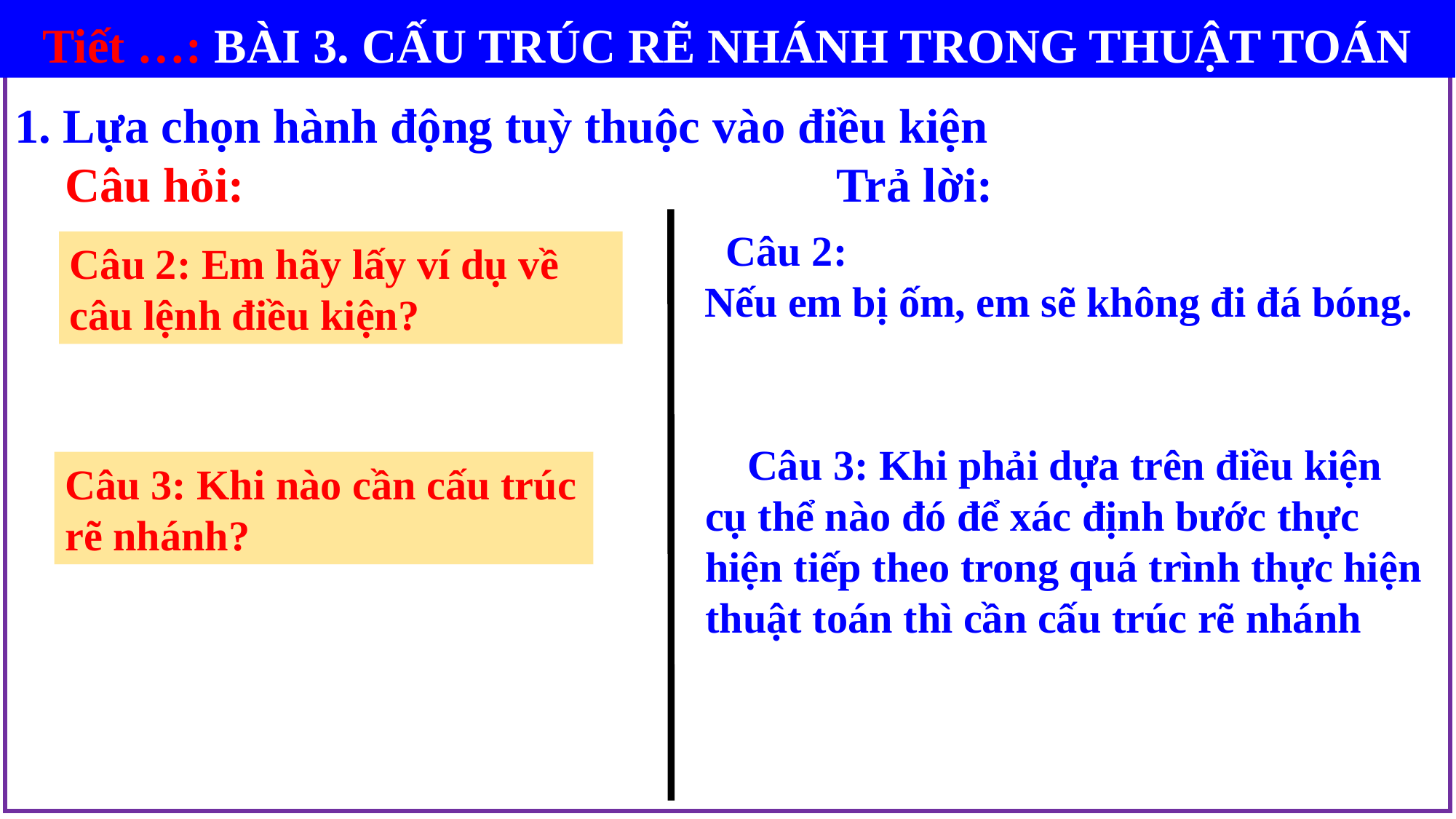

Tiết …: BÀI 3. CẤU TRÚC RẼ NHÁNH TRONG THUẬT TOÁN
1. Lựa chọn hành động tuỳ thuộc vào điều kiện
Câu hỏi:
Trả lời:

   Câu 2:
 Nếu em bị ốm, em sẽ không đi đá bóng.
Câu 2: Em hãy lấy ví dụ về câu lệnh điều kiện?
    Câu 3: Khi phải dựa trên điều kiện cụ thể nào đó để xác định bước thực hiện tiếp theo trong quá trình thực hiện thuật toán thì cần cấu trúc rẽ nhánh
Câu 3: Khi nào cần cấu trúc rẽ nhánh?